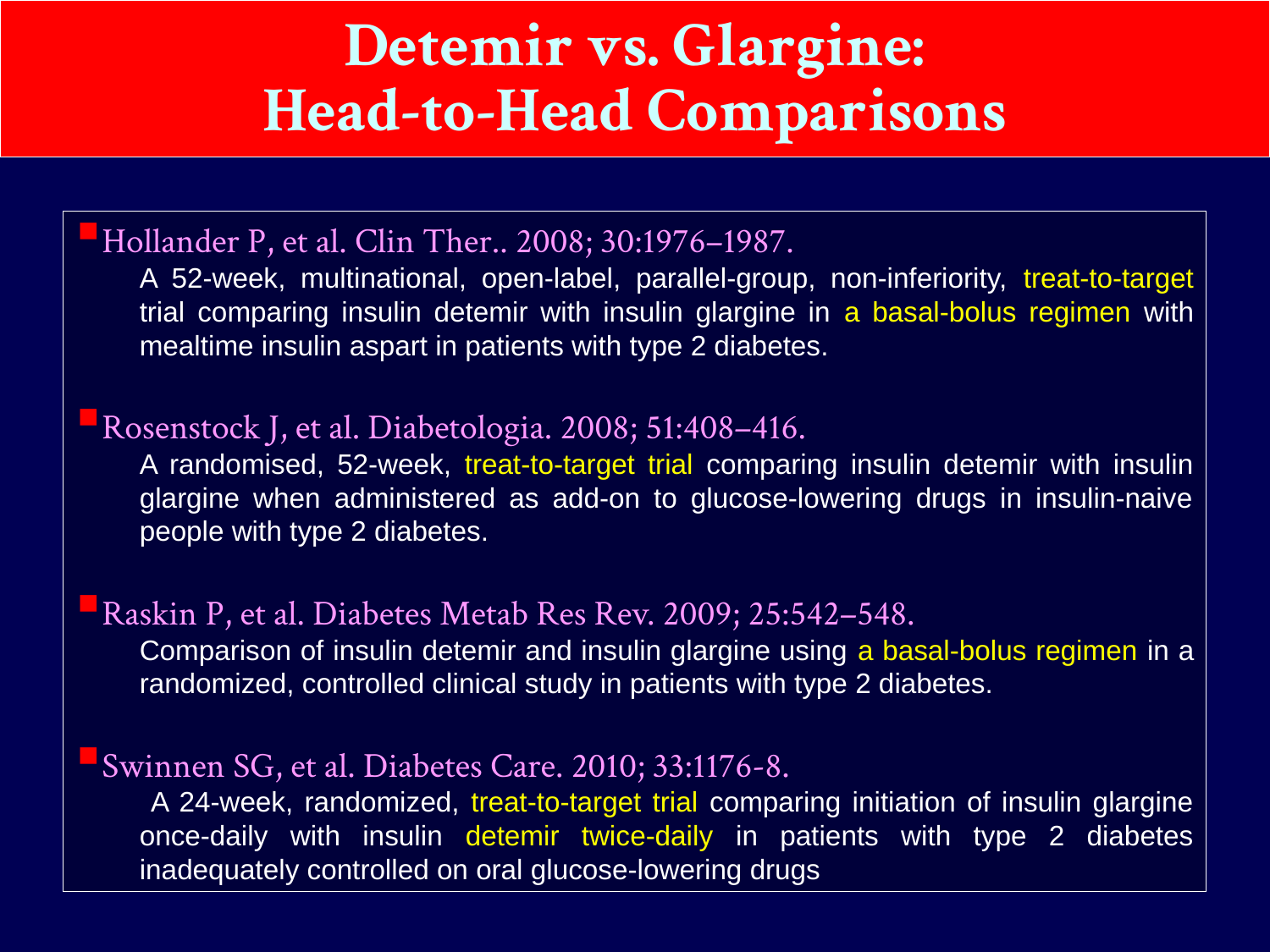

# Detemir vs. Glargine: Head-to-Head Comparisons
Hollander P, et al. Clin Ther.. 2008; 30:1976–1987.
A 52-week, multinational, open-label, parallel-group, non-inferiority, treat-to-target trial comparing insulin detemir with insulin glargine in a basal-bolus regimen with mealtime insulin aspart in patients with type 2 diabetes.

Rosenstock J, et al. Diabetologia. 2008; 51:408–416.
A randomised, 52-week, treat-to-target trial comparing insulin detemir with insulin glargine when administered as add-on to glucose-lowering drugs in insulin-naive people with type 2 diabetes.

Raskin P, et al. Diabetes Metab Res Rev. 2009; 25:542–548.
Comparison of insulin detemir and insulin glargine using a basal-bolus regimen in a randomized, controlled clinical study in patients with type 2 diabetes.

Swinnen SG, et al. Diabetes Care. 2010; 33:1176-8.
 A 24-week, randomized, treat-to-target trial comparing initiation of insulin glargine once-daily with insulin detemir twice-daily in patients with type 2 diabetes inadequately controlled on oral glucose-lowering drugs